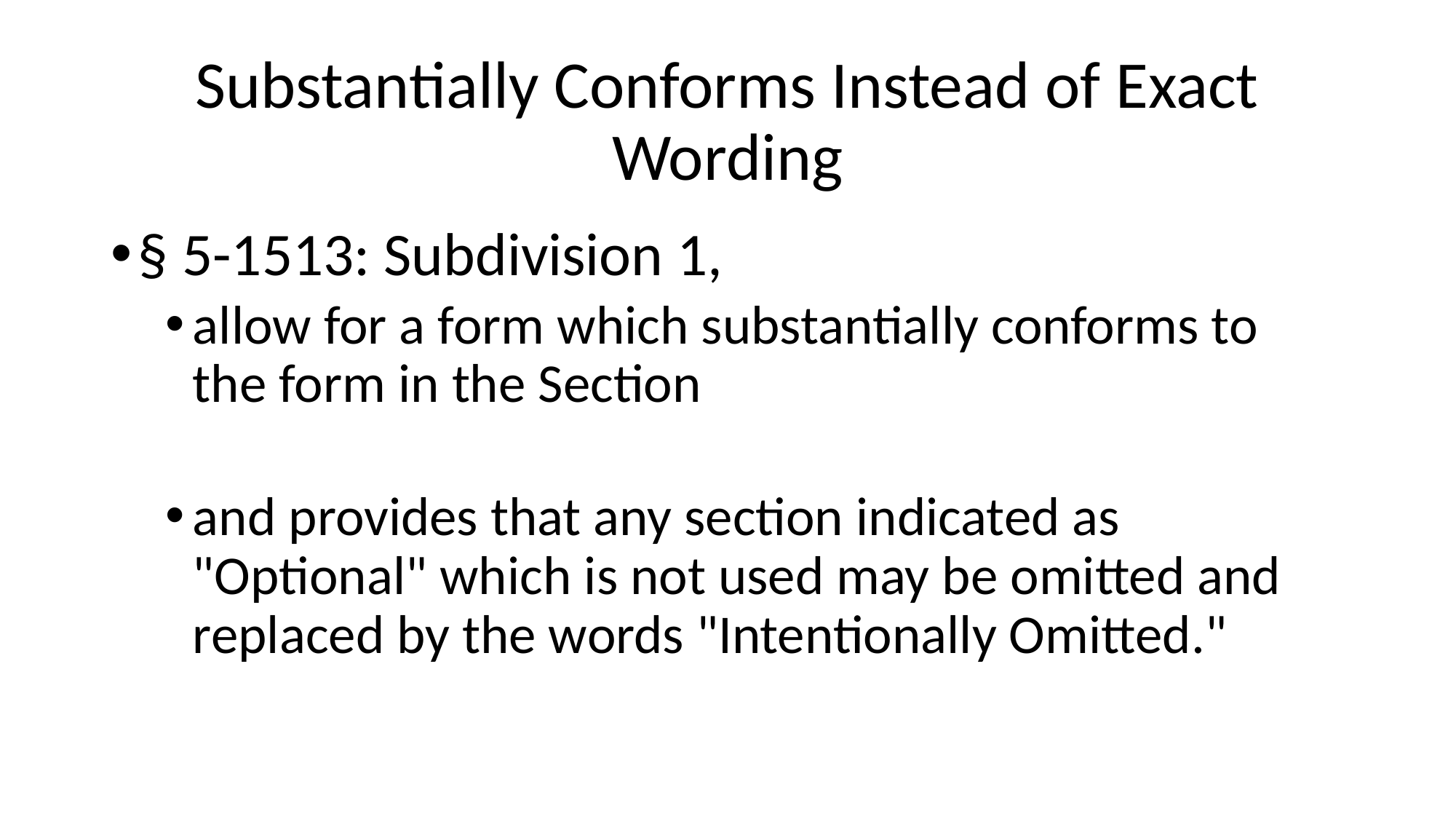

# Substantially Conforms Instead of Exact Wording
§ 5-1513: Subdivision 1,
allow for a form which substantially conforms to the form in the Section

and provides that any section indicated as "Optional" which is not used may be omitted and replaced by the words "Intentionally Omitted."